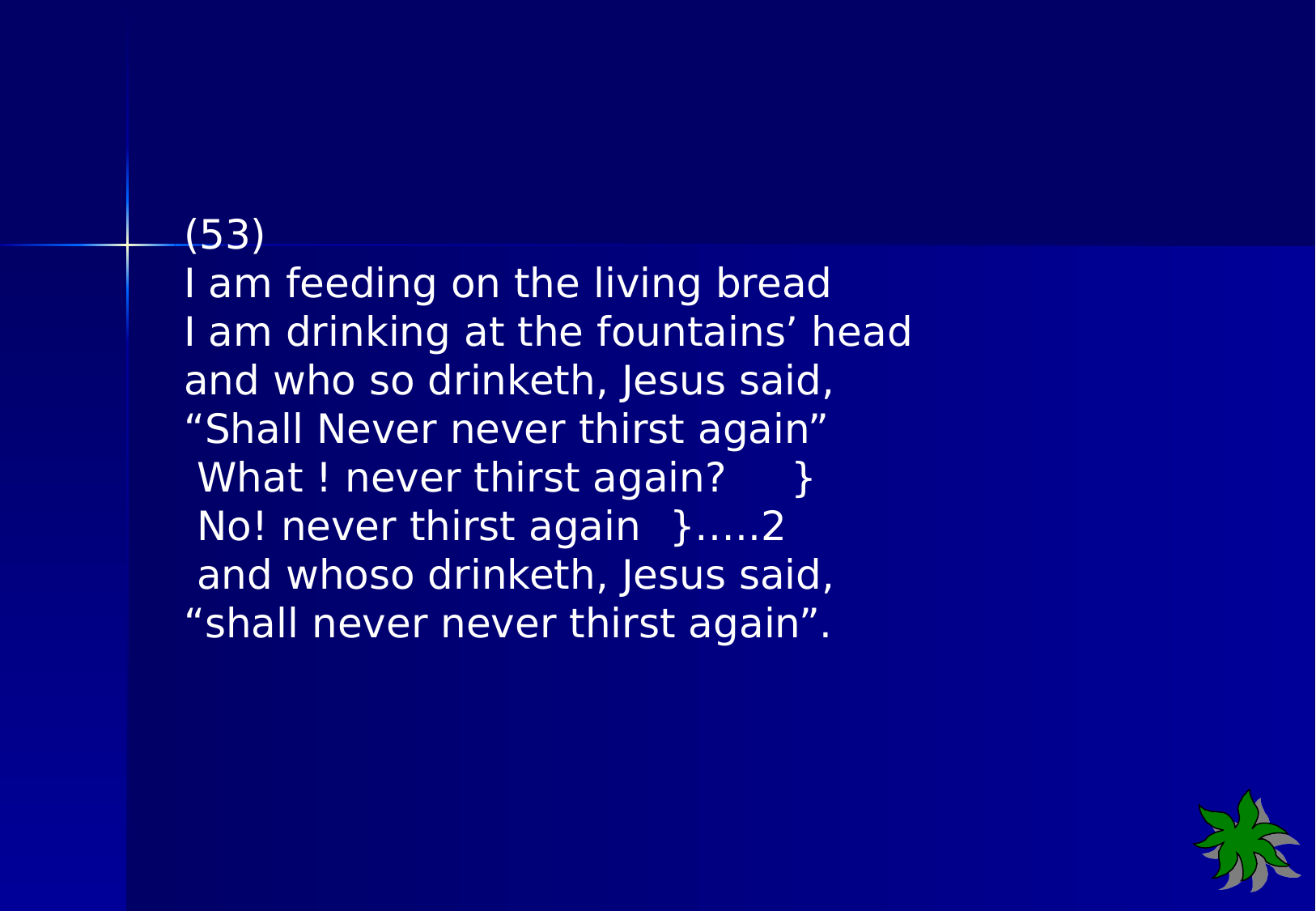

(53)
I am feeding on the living bread
I am drinking at the fountains’ head
and who so drinketh, Jesus said,
“Shall Never never thirst again”
 What ! never thirst again?	}
 No! never thirst again	}…..2
 and whoso drinketh, Jesus said,
“shall never never thirst again”.